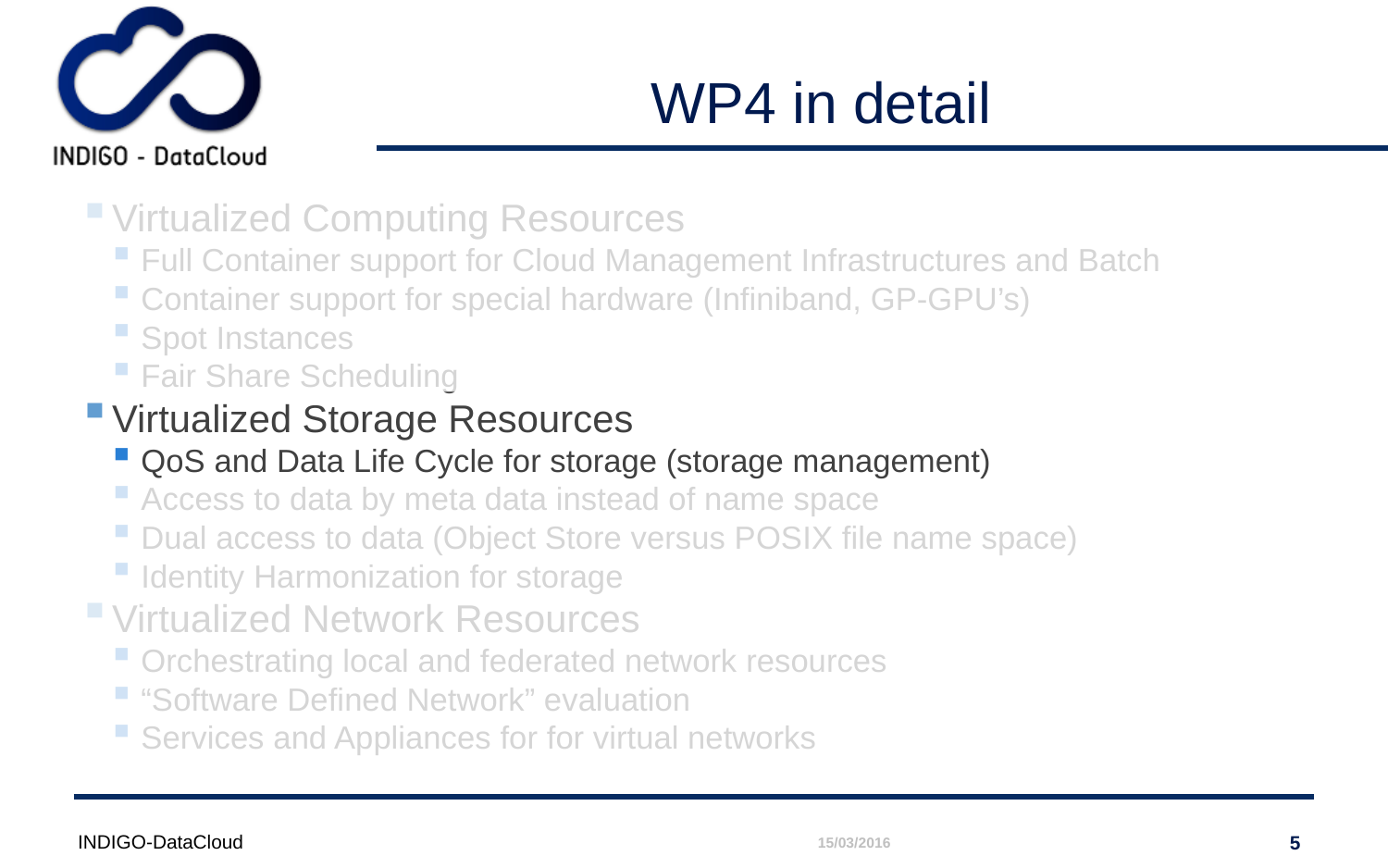

# WP4 in detail
Virtualized Computing Resources
Full Container support for Cloud Management Infrastructures and Batch
Container support for special hardware (Infiniband, GP-GPU’s)
Spot Instances
Fair Share Scheduling
Virtualized Storage Resources
QoS and Data Life Cycle for storage (storage management)
Access to data by meta data instead of name space
Dual access to data (Object Store versus POSIX file name space)
Identity Harmonization for storage
Virtualized Network Resources
Orchestrating local and federated network resources
“Software Defined Network” evaluation
Services and Appliances for for virtual networks

INDIGO-DataCloud
15/03/2016
5